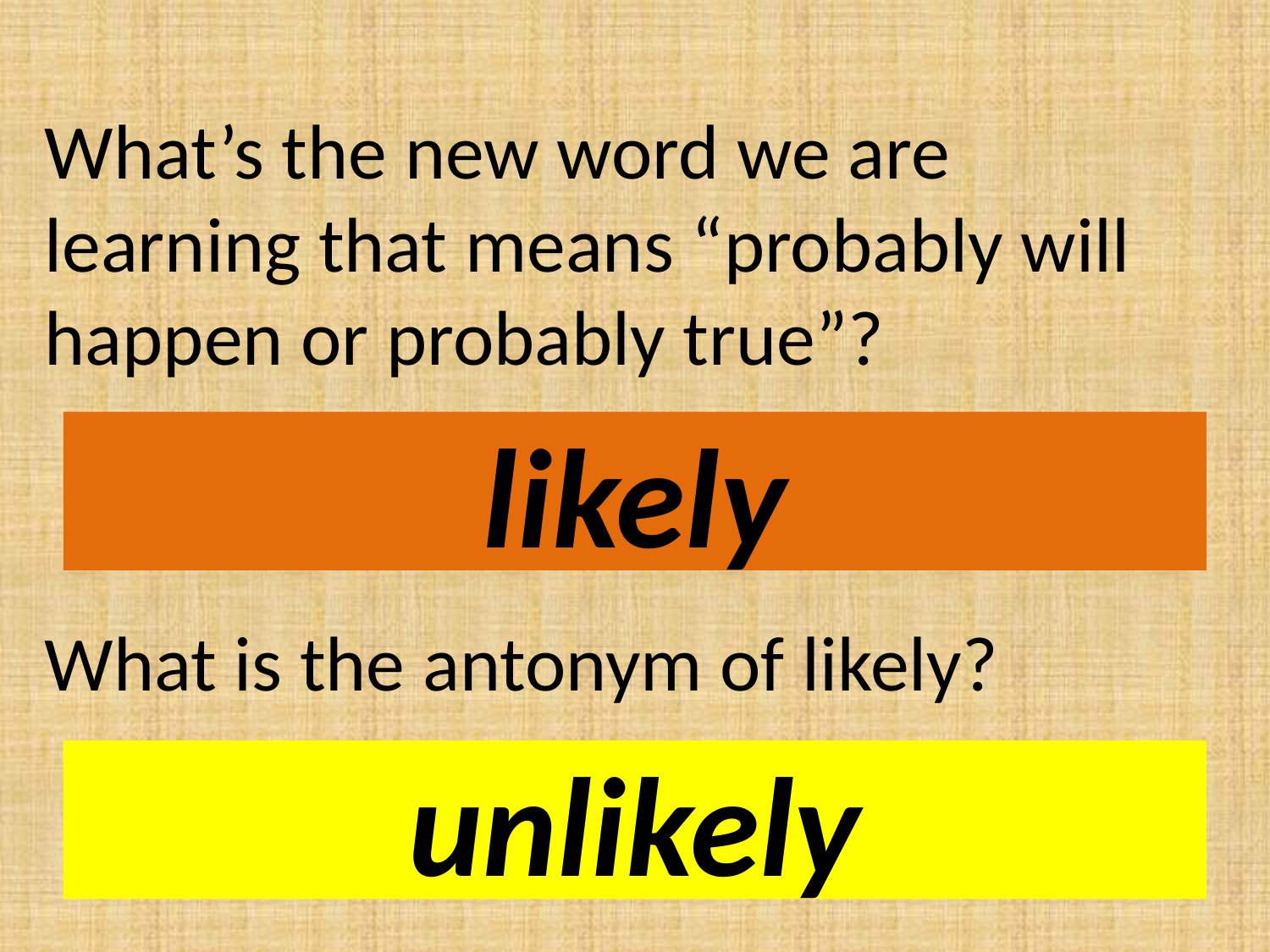

What’s the new word we are learning that means “probably will happen or probably true”?

What is the antonym of likely?
likely
unlikely